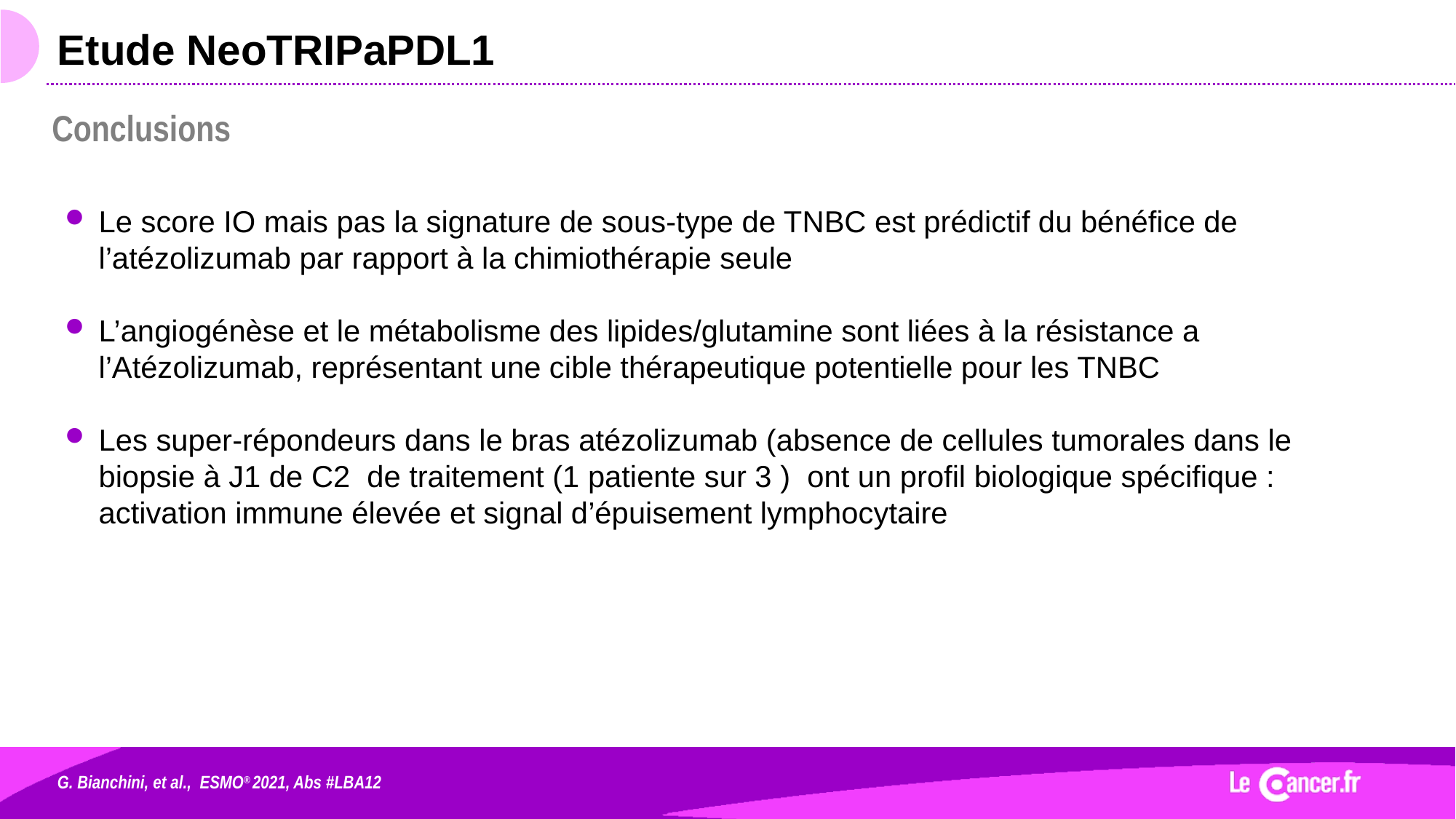

# Etude NeoTRIPaPDL1
Conclusions
Le score IO mais pas la signature de sous-type de TNBC est prédictif du bénéfice de l’atézolizumab par rapport à la chimiothérapie seule

L’angiogénèse et le métabolisme des lipides/glutamine sont liées à la résistance a l’Atézolizumab, représentant une cible thérapeutique potentielle pour les TNBC

Les super-répondeurs dans le bras atézolizumab (absence de cellules tumorales dans le biopsie à J1 de C2  de traitement (1 patiente sur 3 )  ont un profil biologique spécifique : activation immune élevée et signal d’épuisement lymphocytaire
G. Bianchini, et al.,  ESMO® 2021, Abs #LBA12